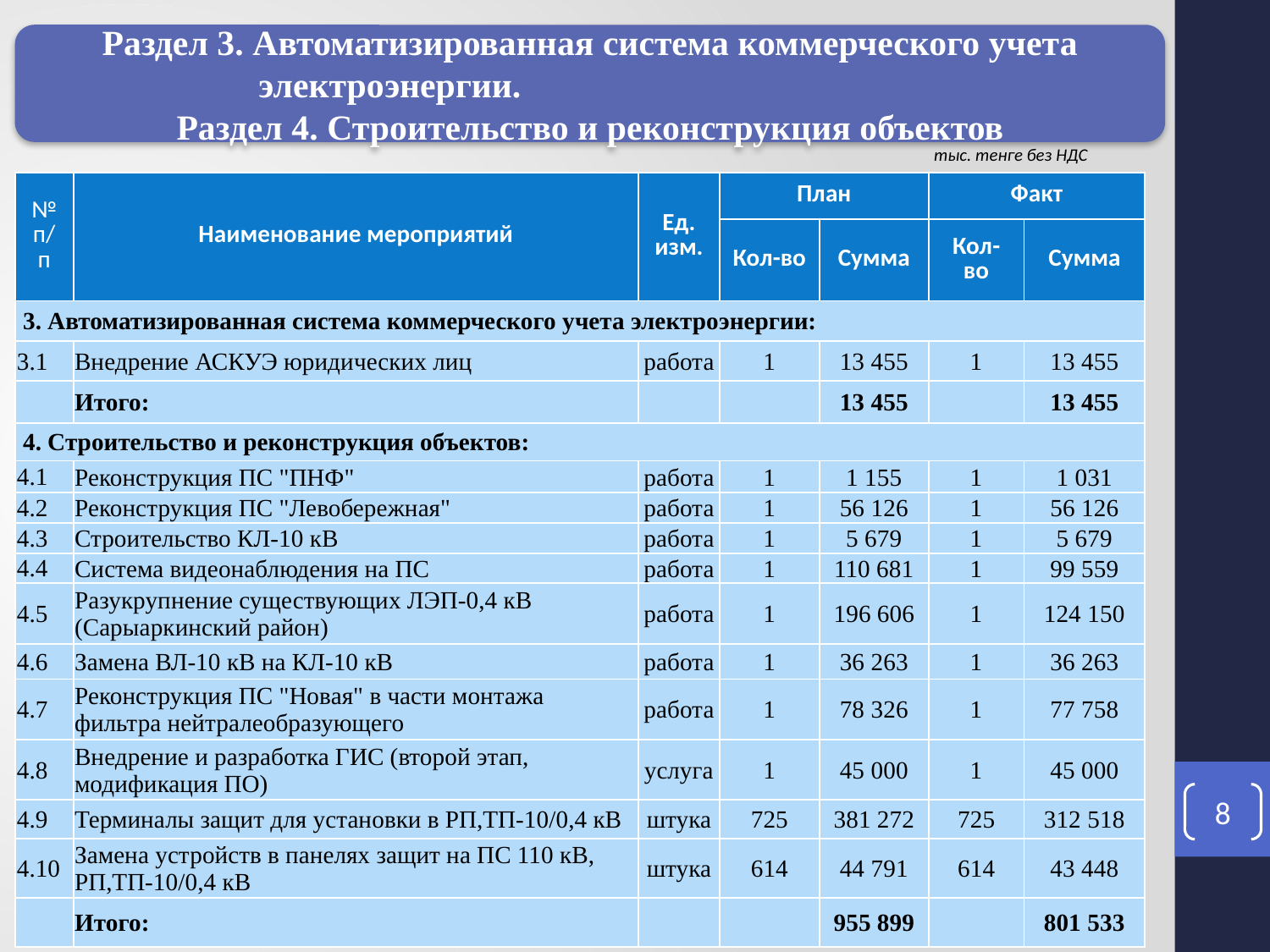

Раздел 3. Автоматизированная система коммерческого учета электроэнергии.
Раздел 4. Строительство и реконструкция объектов
тыс. тенге без НДС
| № п/п | Наименование мероприятий | Ед. изм. | План |  | Факт |  |
| --- | --- | --- | --- | --- | --- | --- |
|  |  |  | Кол-во | Сумма | Кол-во | Сумма |
| 3. Автоматизированная система коммерческого учета электроэнергии: |  |  |  |  |  |  |
| 3.1 | Внедрение АСКУЭ юридических лиц | работа | 1 | 13 455 | 1 | 13 455 |
|  | Итого: |  |  | 13 455 |  | 13 455 |
| 4. Строительство и реконструкция объектов: |  |  |  |  |  |  |
| 4.1 | Реконструкция ПС "ПНФ" | работа | 1 | 1 155 | 1 | 1 031 |
| 4.2 | Реконструкция ПС "Левобережная" | работа | 1 | 56 126 | 1 | 56 126 |
| 4.3 | Строительство КЛ-10 кВ | работа | 1 | 5 679 | 1 | 5 679 |
| 4.4 | Система видеонаблюдения на ПС | работа | 1 | 110 681 | 1 | 99 559 |
| 4.5 | Разукрупнение существующих ЛЭП-0,4 кВ (Сарыаркинский район) | работа | 1 | 196 606 | 1 | 124 150 |
| 4.6 | Замена ВЛ-10 кВ на КЛ-10 кВ | работа | 1 | 36 263 | 1 | 36 263 |
| 4.7 | Реконструкция ПС "Новая" в части монтажа фильтра нейтралеобразующего | работа | 1 | 78 326 | 1 | 77 758 |
| 4.8 | Внедрение и разработка ГИС (второй этап, модификация ПО) | услуга | 1 | 45 000 | 1 | 45 000 |
| 4.9 | Терминалы защит для установки в РП,ТП-10/0,4 кВ | штука | 725 | 381 272 | 725 | 312 518 |
| 4.10 | Замена устройств в панелях защит на ПС 110 кВ, РП,ТП-10/0,4 кВ | штука | 614 | 44 791 | 614 | 43 448 |
|  | Итого: |  |  | 955 899 |  | 801 533 |
8